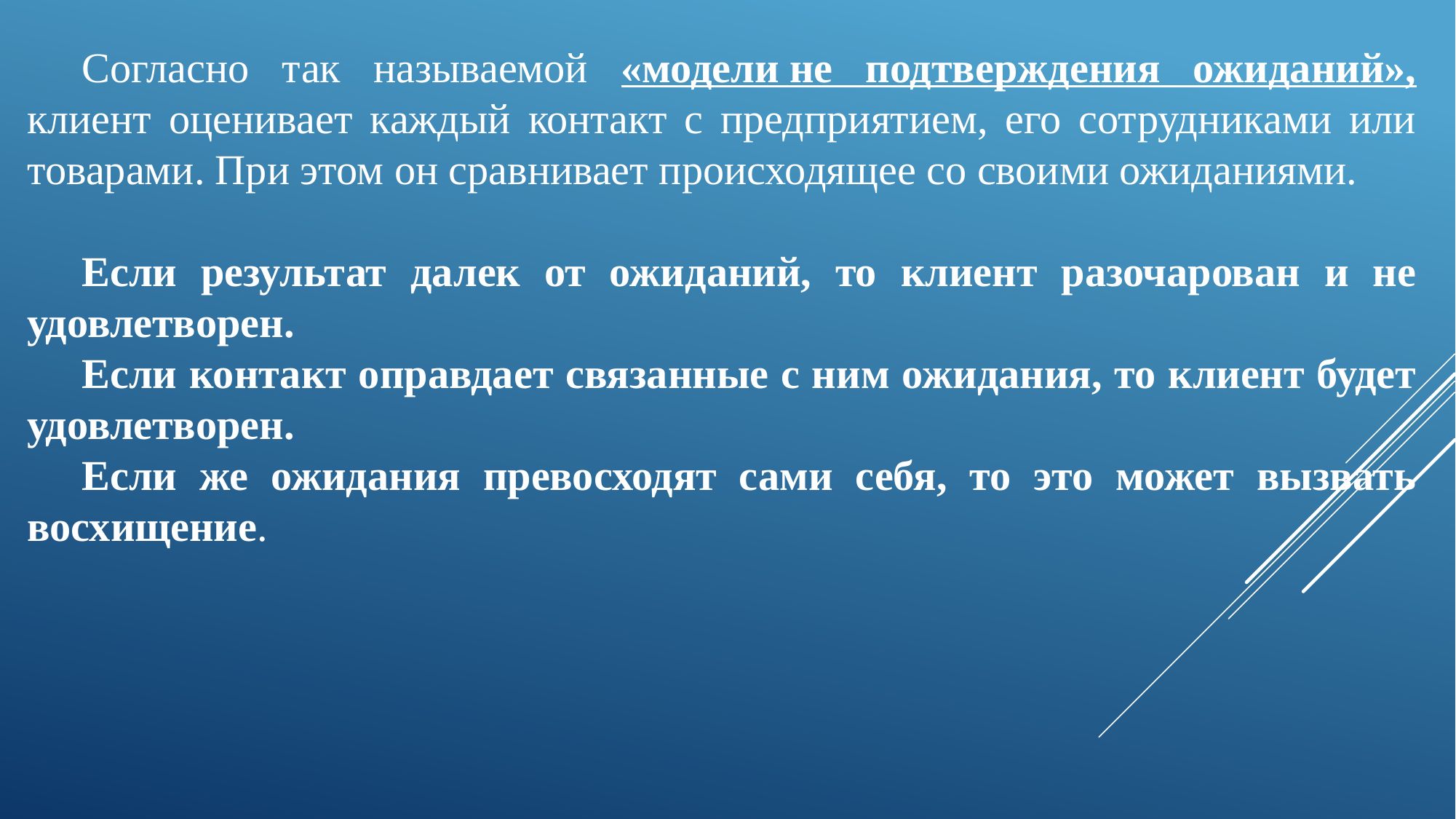

Согласно так называемой «модели не подтверждения ожиданий», клиент оценивает каждый контакт с предприятием, его сотрудниками или товарами. При этом он сравнивает происходящее со своими ожиданиями.

Если результат далек от ожиданий, то клиент разочарован и не удовлетворен.
Если контакт оправдает связанные с ним ожидания, то клиент будет удовлетворен.
Если же ожидания превосходят сами себя, то это может вызвать восхищение.